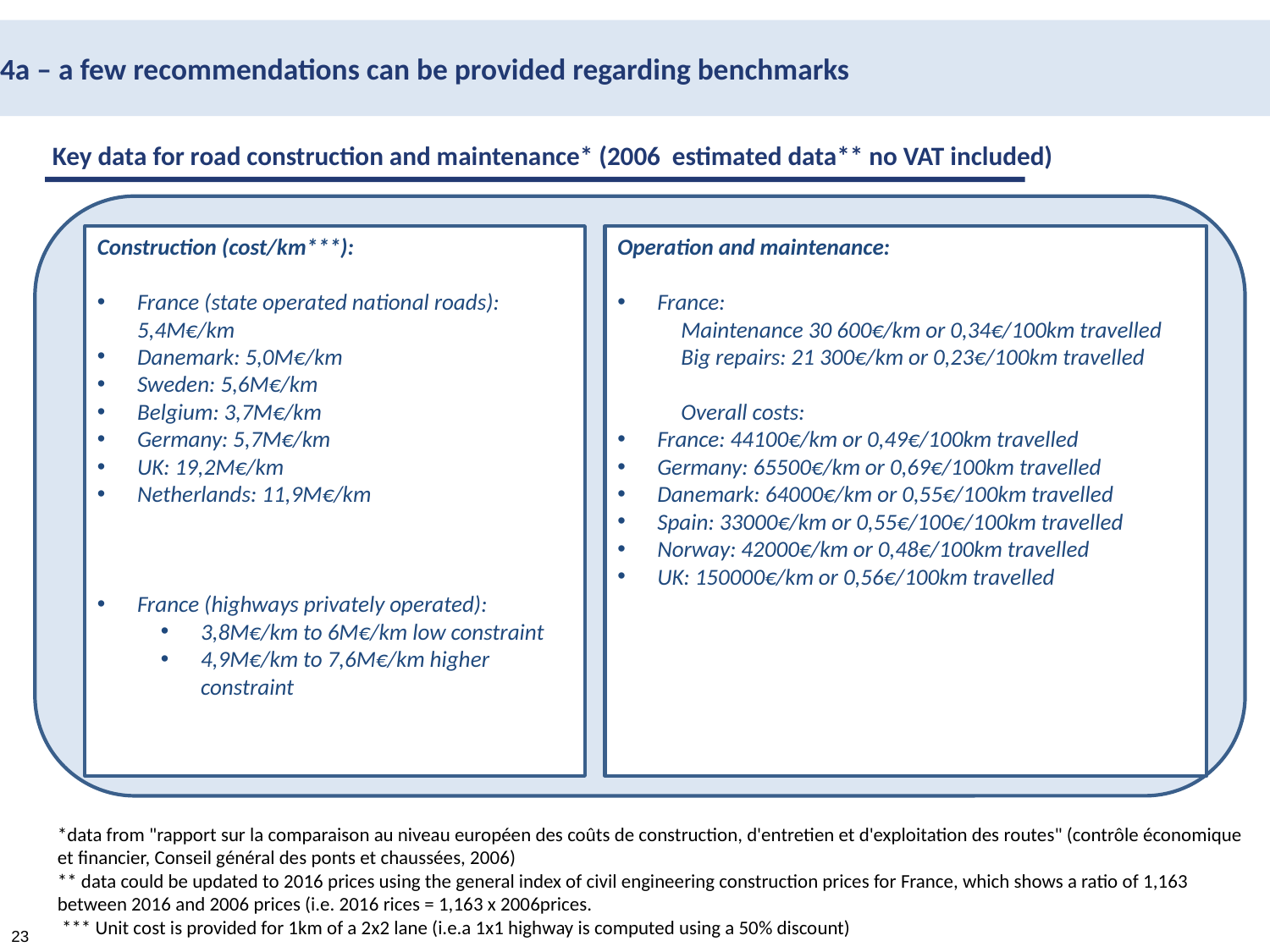

4a – a few recommendations can be provided regarding benchmarks
Key data for road construction and maintenance* (2006  estimated data** no VAT included)

Construction (cost/km***):

France (state operated national roads): 5,4M€/km
Danemark: 5,0M€/km
Sweden: 5,6M€/km
Belgium: 3,7M€/km
Germany: 5,7M€/km
UK: 19,2M€/km
Netherlands: 11,9M€/km

France (highways privately operated):
3,8M€/km to 6M€/km low constraint
4,9M€/km to 7,6M€/km higher constraint

Operation and maintenance:

France:
Maintenance 30 600€/km or 0,34€/100km travelled
Big repairs: 21 300€/km or 0,23€/100km travelled

Overall costs:
France: 44100€/km or 0,49€/100km travelled
Germany: 65500€/km or 0,69€/100km travelled
Danemark: 64000€/km or 0,55€/100km travelled
Spain: 33000€/km or 0,55€/100€/100km travelled
Norway: 42000€/km or 0,48€/100km travelled
UK: 150000€/km or 0,56€/100km travelled

*data from "rapport sur la comparaison au niveau européen des coûts de construction, d'entretien et d'exploitation des routes" (contrôle économique et financier, Conseil général des ponts et chaussées, 2006)
** data could be updated to 2016 prices using the general index of civil engineering construction prices for France, which shows a ratio of 1,163 between 2016 and 2006 prices (i.e. 2016 rices = 1,163 x 2006prices.
 *** Unit cost is provided for 1km of a 2x2 lane (i.e.a 1x1 highway is computed using a 50% discount)
23